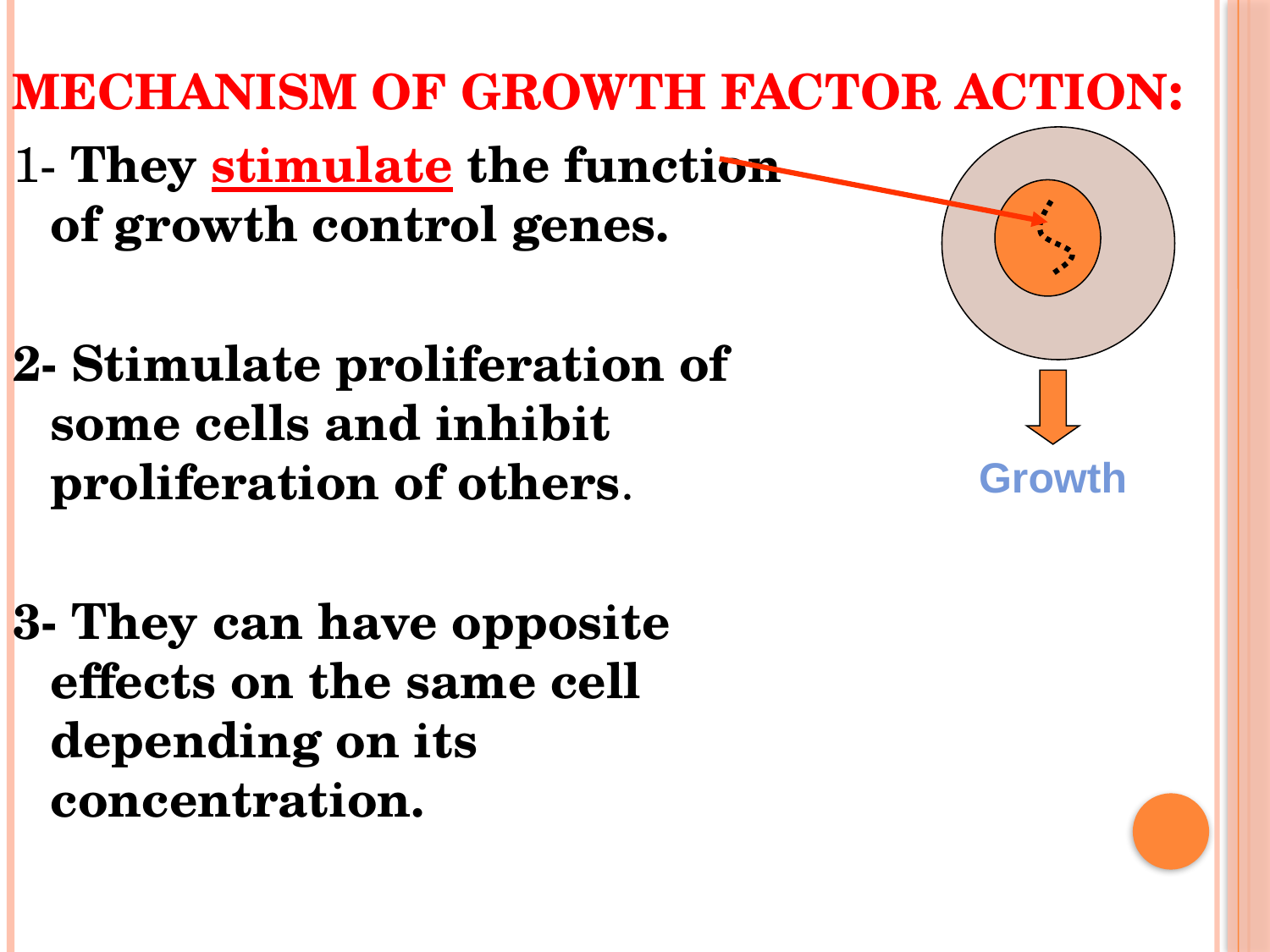

# Mechanism of growth factor action:
1- They stimulate the function of growth control genes.

2- Stimulate proliferation of some cells and inhibit proliferation of others.

3- They can have opposite effects on the same cell depending on its concentration.

Growth